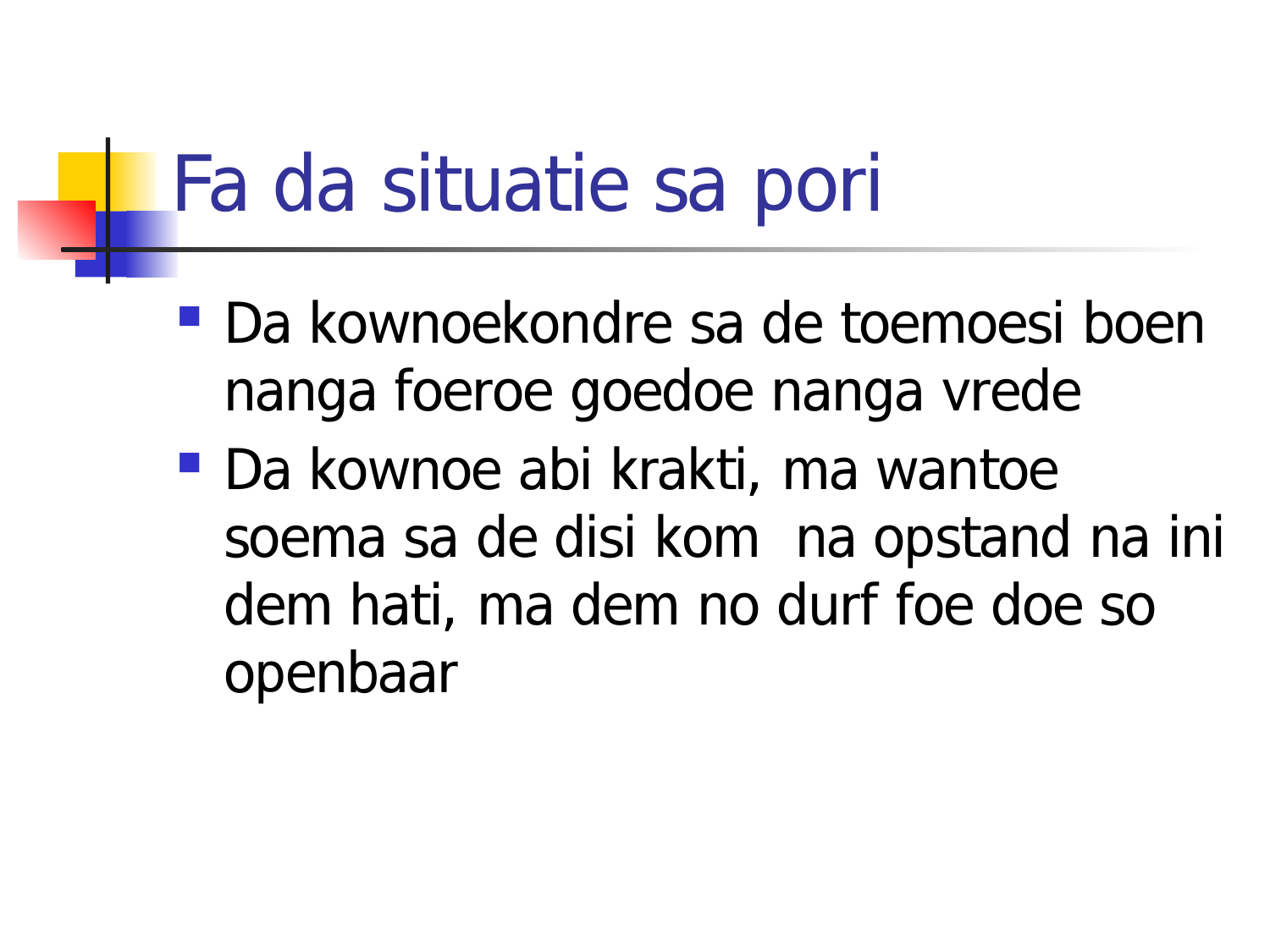

# Fa da situatie sa pori
Da kownoekondre sa de toemoesi boen nanga foeroe goedoe nanga vrede
Da kownoe abi krakti, ma wantoe soema sa de disi kom  na opstand na ini dem hati, ma dem no durf foe doe so openbaar